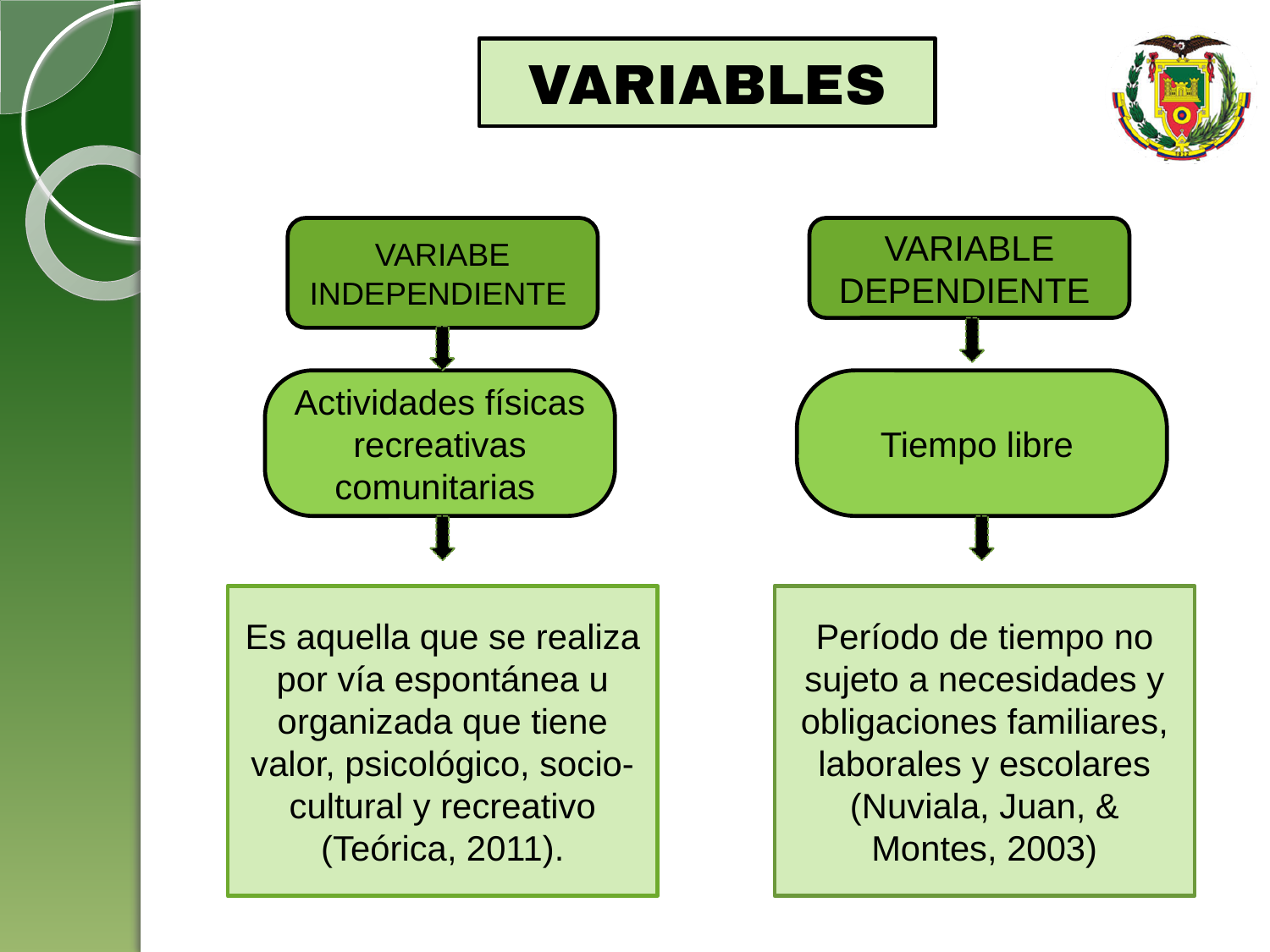

VARIABLES
VARIABE INDEPENDIENTE
VARIABLE DEPENDIENTE

Actividades físicas recreativas comunitarias
Tiempo libre

Es aquella que se realiza por vía espontánea u organizada que tiene valor, psicológico, socio-cultural y recreativo (Teórica, 2011).
Período de tiempo no sujeto a necesidades y obligaciones familiares, laborales y escolares (Nuviala, Juan, & Montes, 2003)